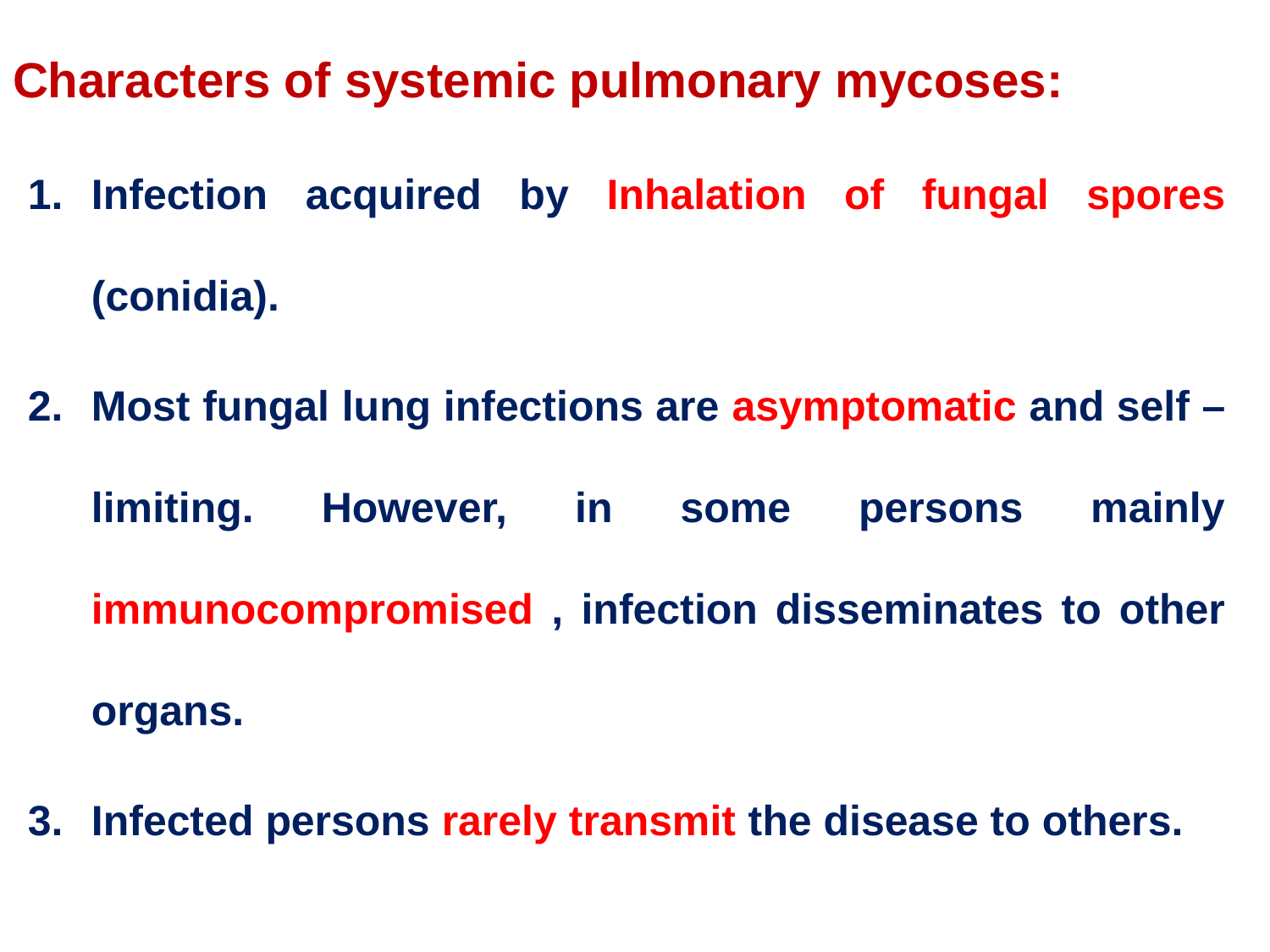

Characters of systemic pulmonary mycoses:
Infection acquired by Inhalation of fungal spores (conidia).
Most fungal lung infections are asymptomatic and self – limiting. However, in some persons mainly immunocompromised , infection disseminates to other organs.
Infected persons rarely transmit the disease to others.